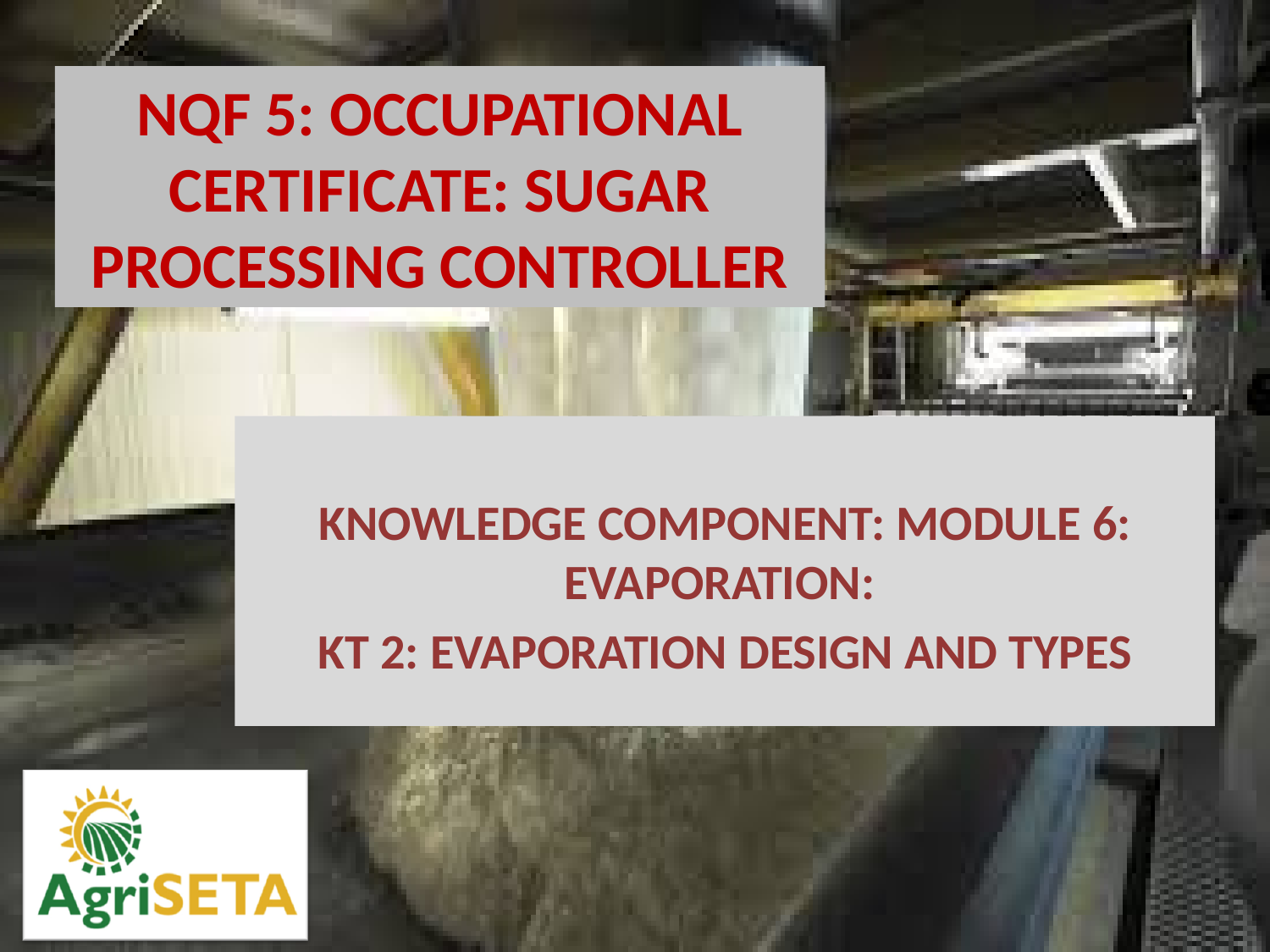

KNOWLEDGE COMPONENT: MODULE 6: EVAPORATION:
KT 2: EVAPORATION DESIGN AND TYPES